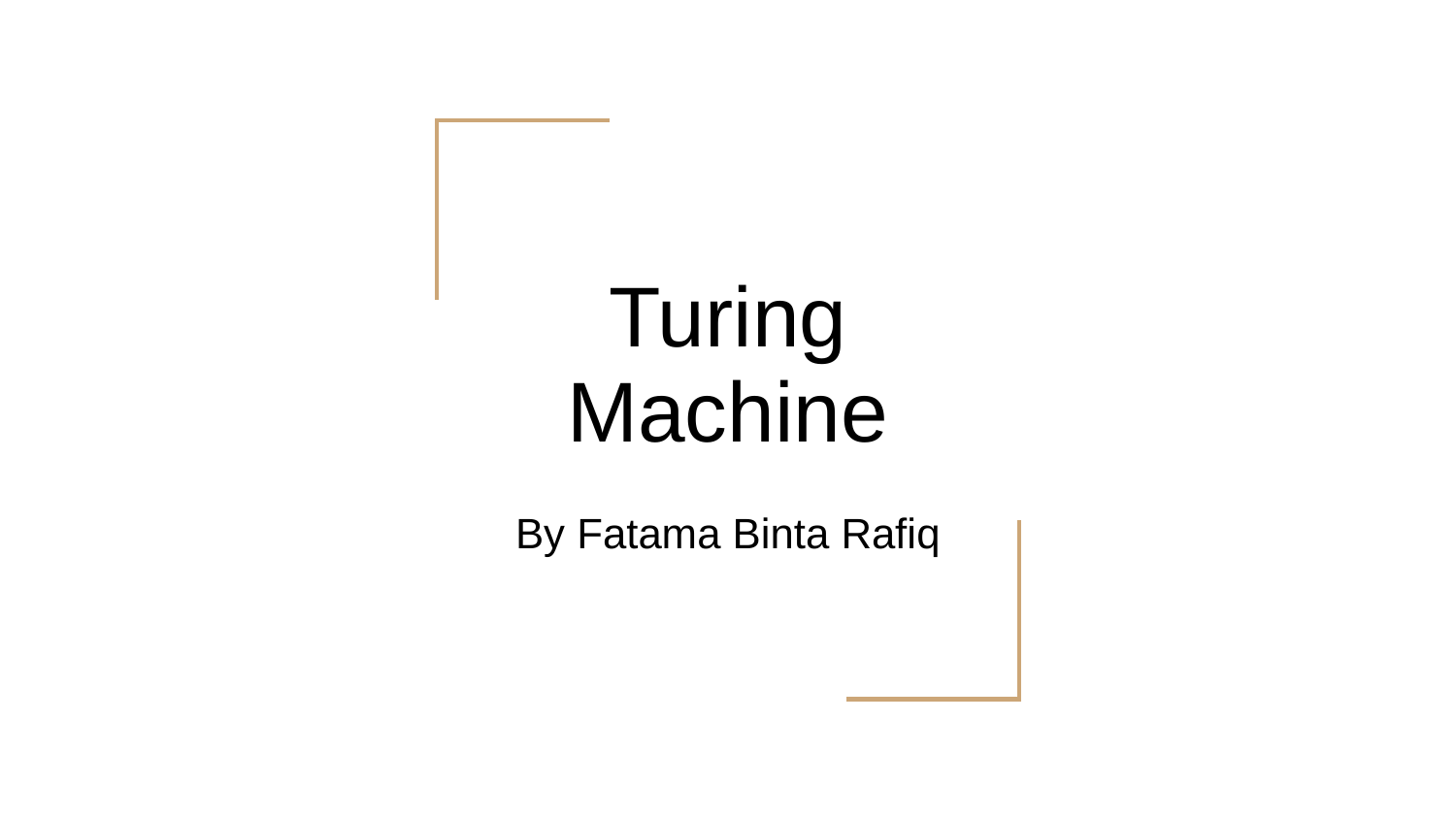

# Turing Machine
By Fatama Binta Rafiq